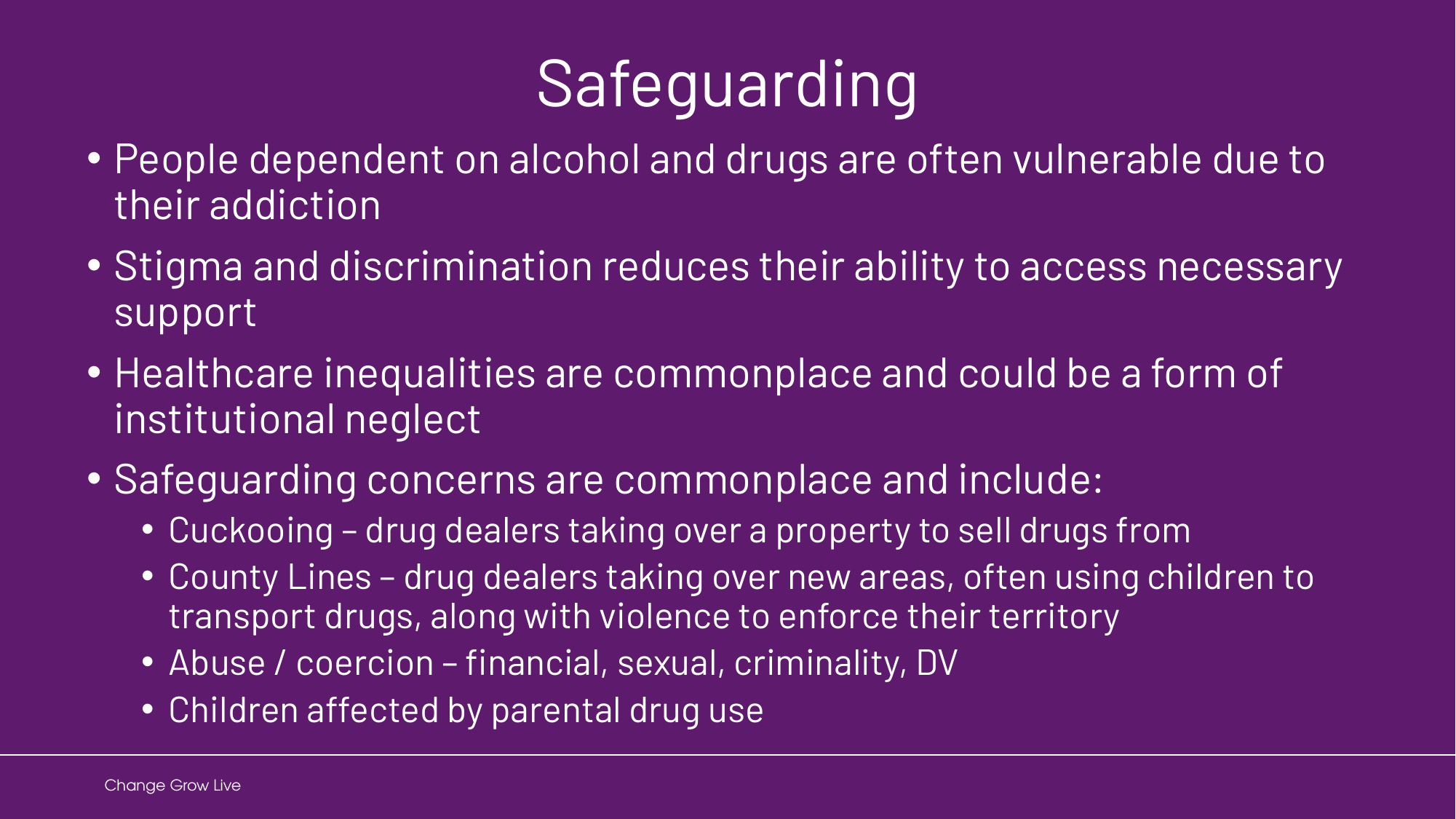

Safeguarding
People dependent on alcohol and drugs are often vulnerable due to their addiction
Stigma and discrimination reduces their ability to access necessary support
Healthcare inequalities are commonplace and could be a form of institutional neglect
Safeguarding concerns are commonplace and include:
Cuckooing – drug dealers taking over a property to sell drugs from
County Lines – drug dealers taking over new areas, often using children to transport drugs, along with violence to enforce their territory
Abuse / coercion – financial, sexual, criminality, DV
Children affected by parental drug use